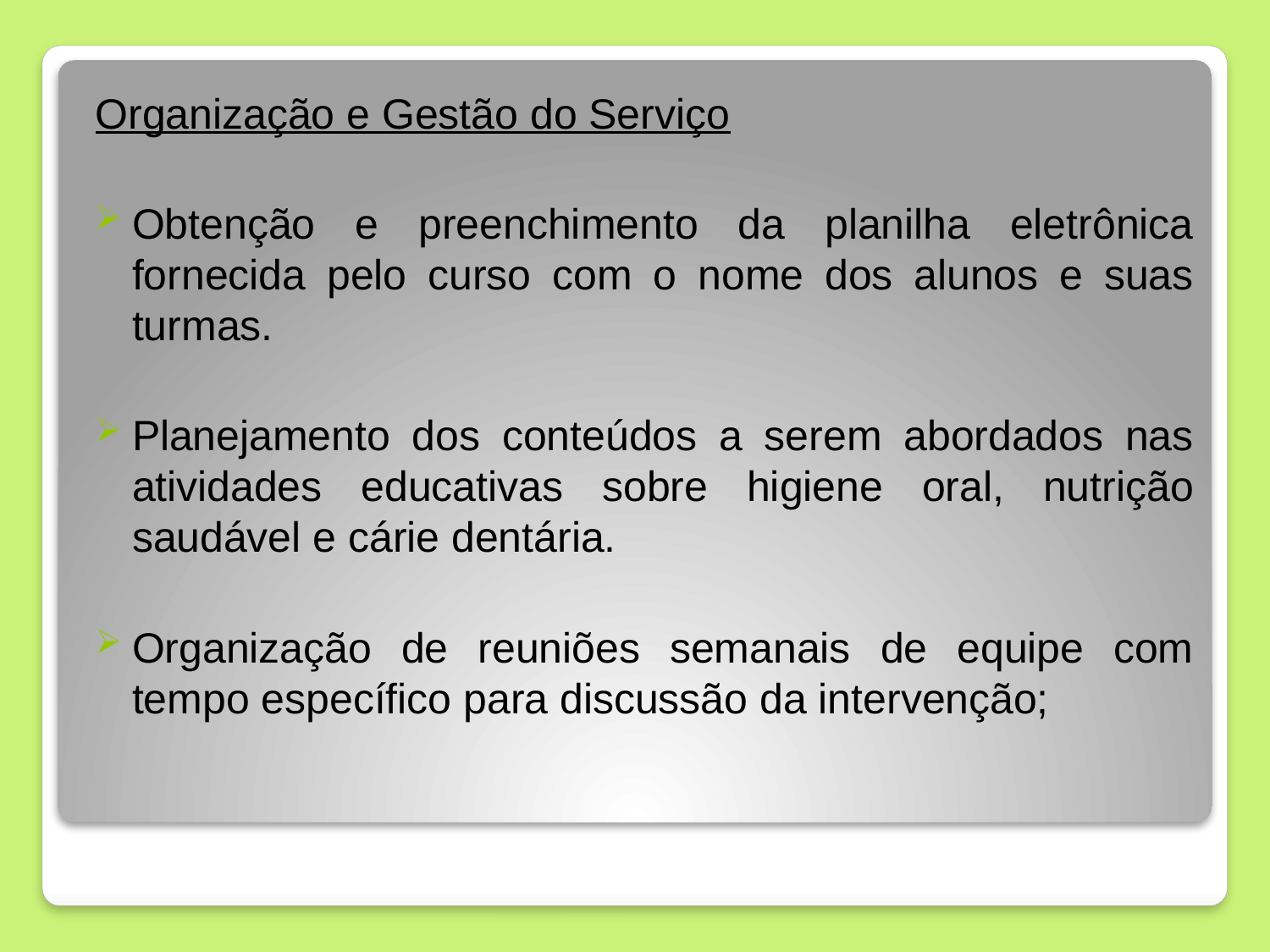

Organização e Gestão do Serviço

Obtenção e preenchimento da planilha eletrônica fornecida pelo curso com o nome dos alunos e suas turmas.

Planejamento dos conteúdos a serem abordados nas atividades educativas sobre higiene oral, nutrição saudável e cárie dentária.

Organização de reuniões semanais de equipe com tempo específico para discussão da intervenção;